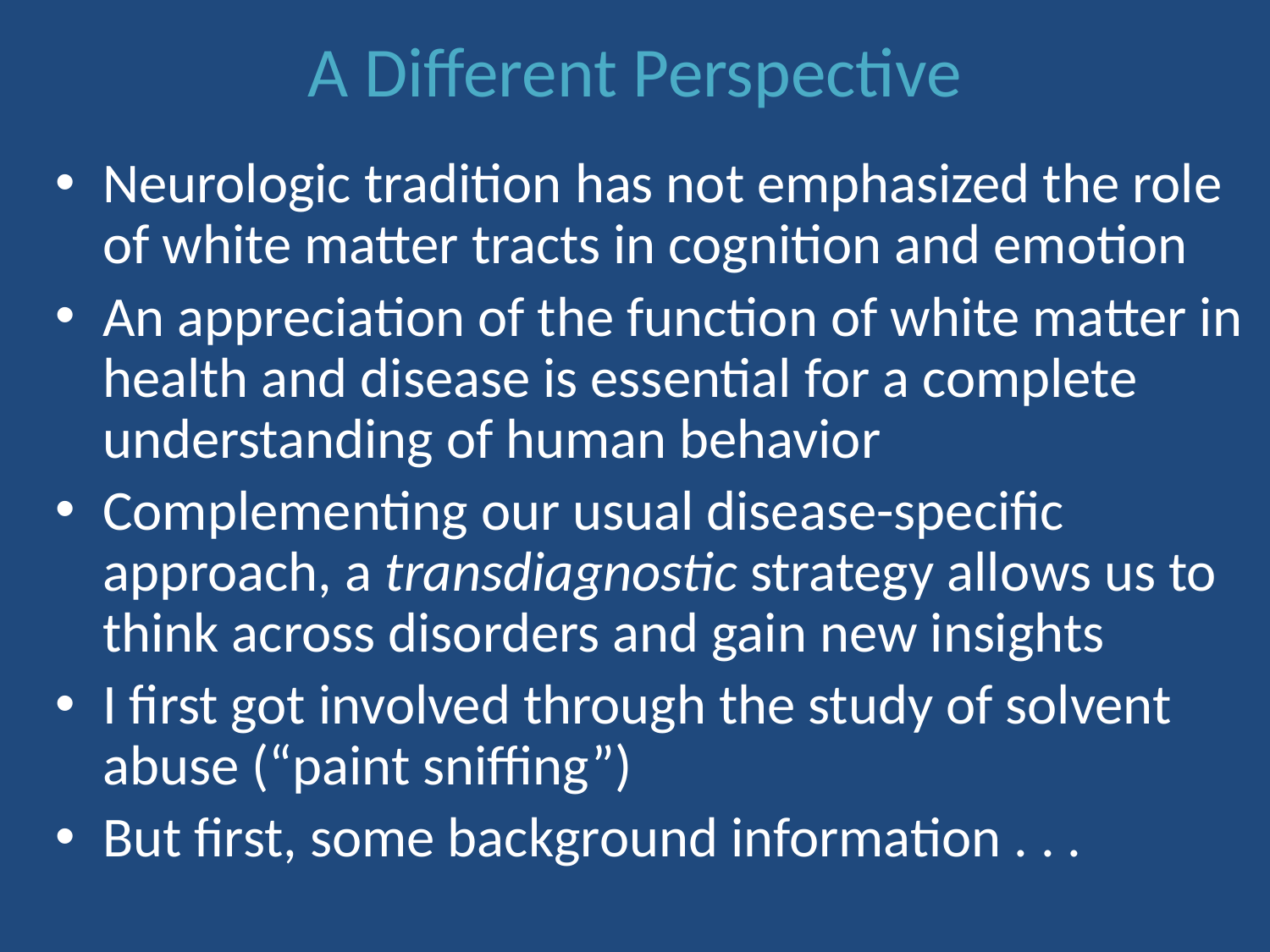

# A Different Perspective
Neurologic tradition has not emphasized the role of white matter tracts in cognition and emotion
An appreciation of the function of white matter in health and disease is essential for a complete understanding of human behavior
Complementing our usual disease-specific approach, a transdiagnostic strategy allows us to think across disorders and gain new insights
I first got involved through the study of solvent abuse (“paint sniffing”)
But first, some background information . . .